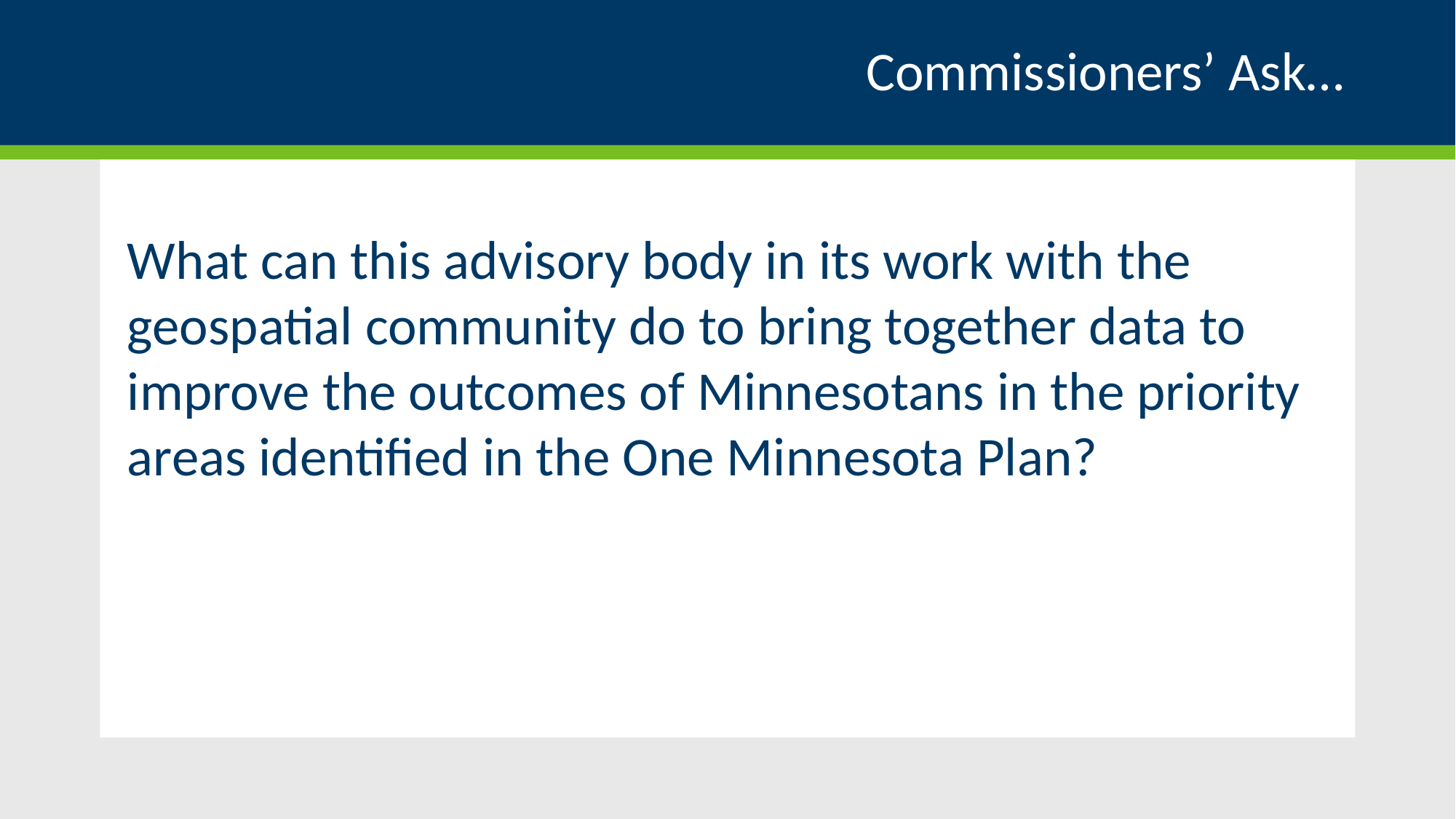

# Commissioners’ Ask…
What can this advisory body in its work with the geospatial community do to bring together data to improve the outcomes of Minnesotans in the priority areas identified in the One Minnesota Plan?